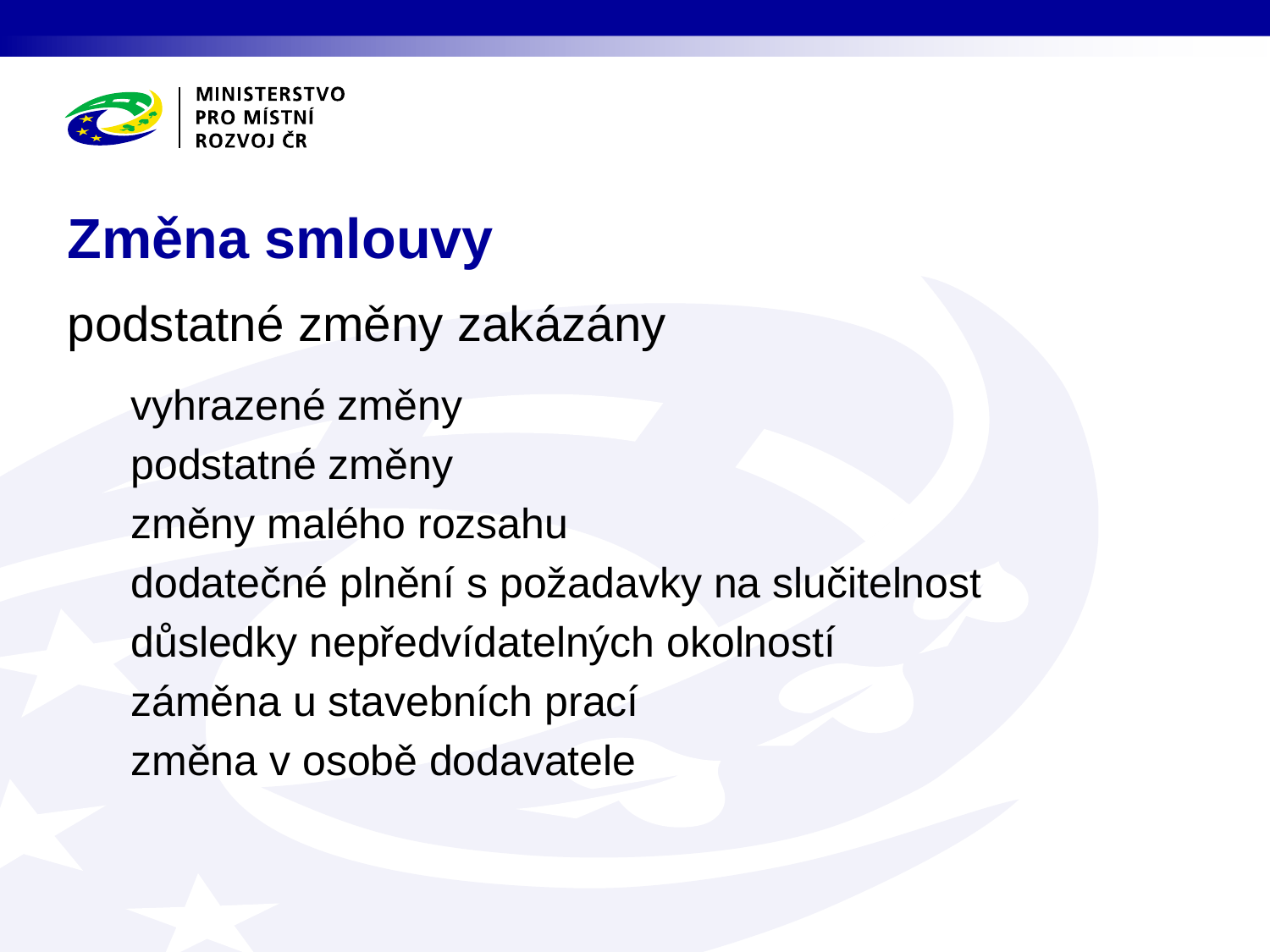

# Změna smlouvy
podstatné změny zakázány
vyhrazené změny
podstatné změny
změny malého rozsahu
dodatečné plnění s požadavky na slučitelnost
důsledky nepředvídatelných okolností
záměna u stavebních prací
změna v osobě dodavatele